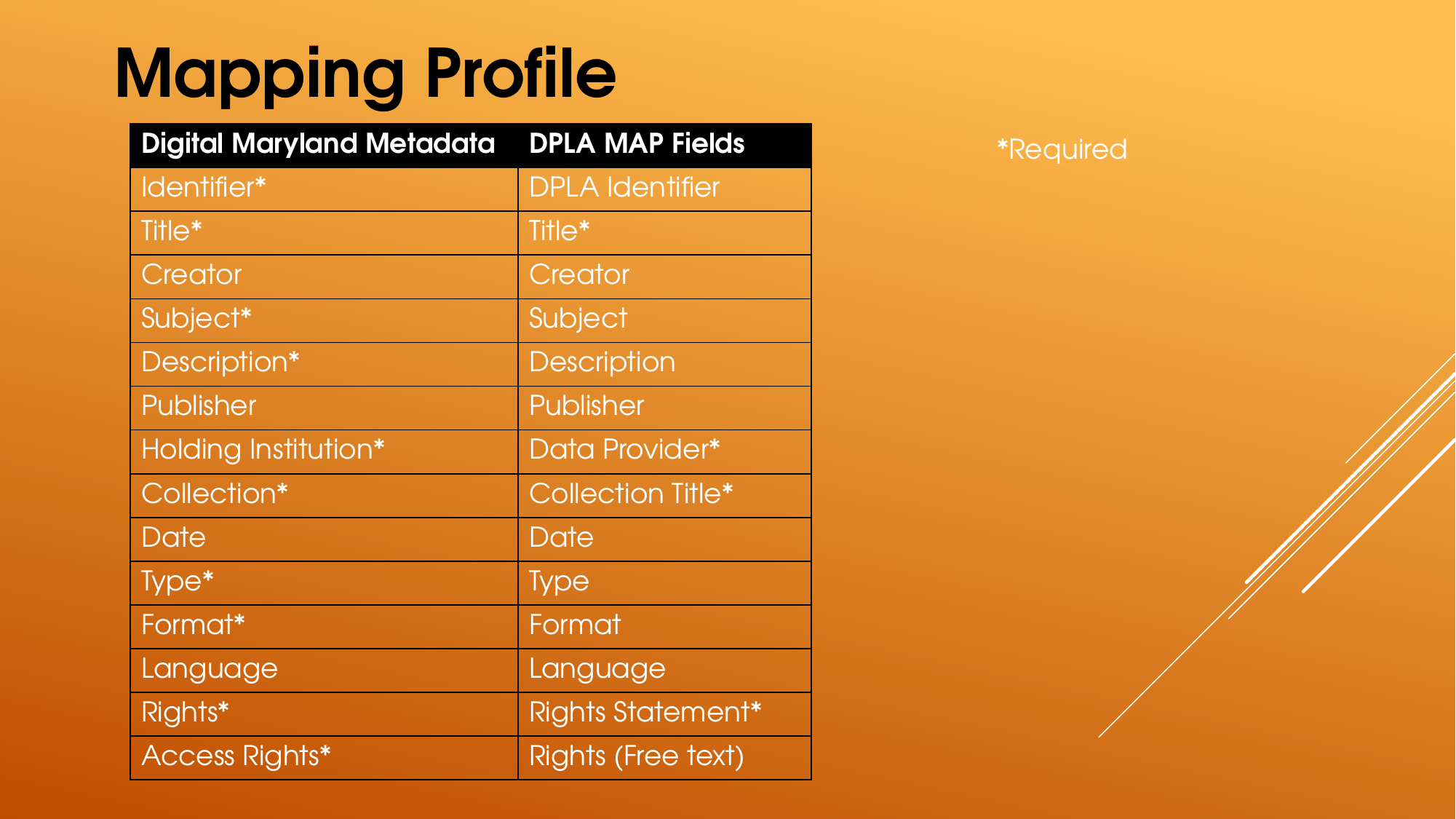

Mapping Profile

| Digital Maryland Metadata | DPLA MAP Fields |
| --- | --- |
| Identifier\* | DPLA Identifier |
| Title\* | Title\* |
| Creator | Creator |
| Subject\* | Subject |
| Description\* | Description |
| Publisher | Publisher |
| Holding Institution\* | Data Provider\* |
| Collection\* | Collection Title\* |
| Date | Date |
| Type\* | Type |
| Format\* | Format |
| Language | Language |
| Rights\* | Rights Statement\* |
| Access Rights\* | Rights (Free text) |
*Required